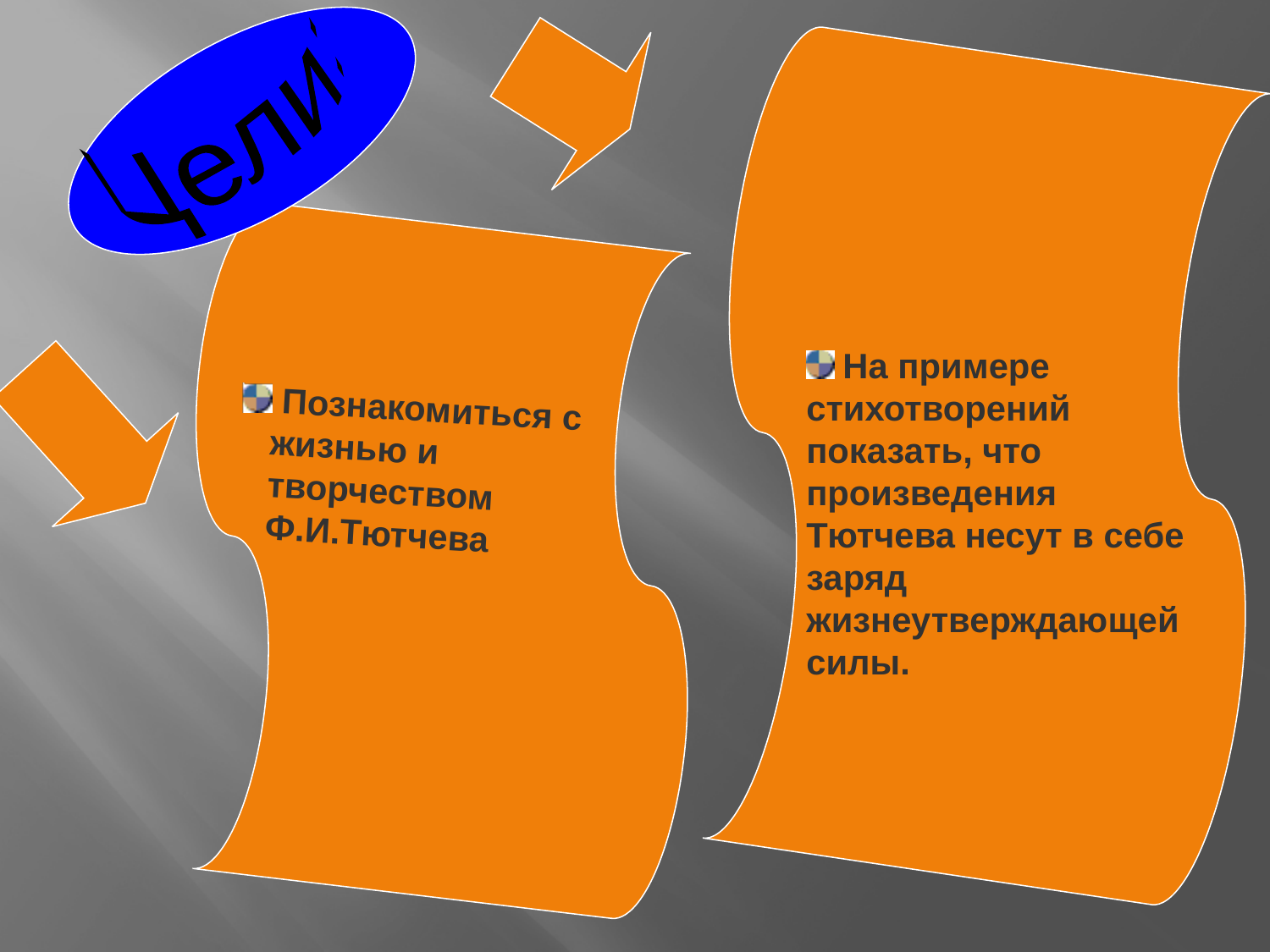

Цели:

 На примере стихотворений показать, что произведения Тютчева несут в себе заряд жизнеутверждающей силы.

 Познакомиться с жизнью и творчеством Ф.И.Тютчева